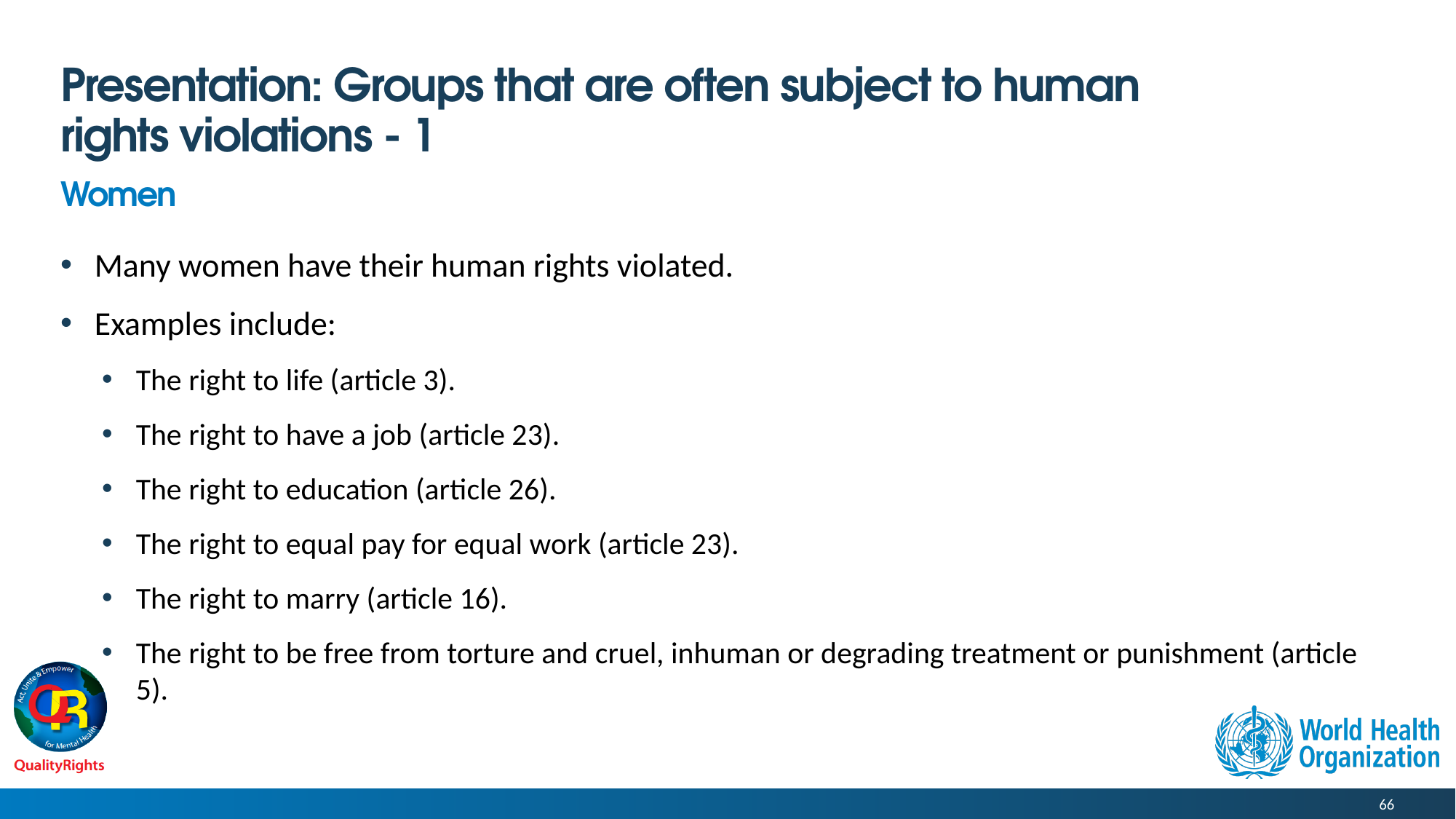

# Presentation: Groups that are often subject to human rights violations - 1
Women
Many women have their human rights violated.
Examples include:
The right to life (article 3).
The right to have a job (article 23).
The right to education (article 26).
The right to equal pay for equal work (article 23).
The right to marry (article 16).
The right to be free from torture and cruel, inhuman or degrading treatment or punishment (article 5).

66